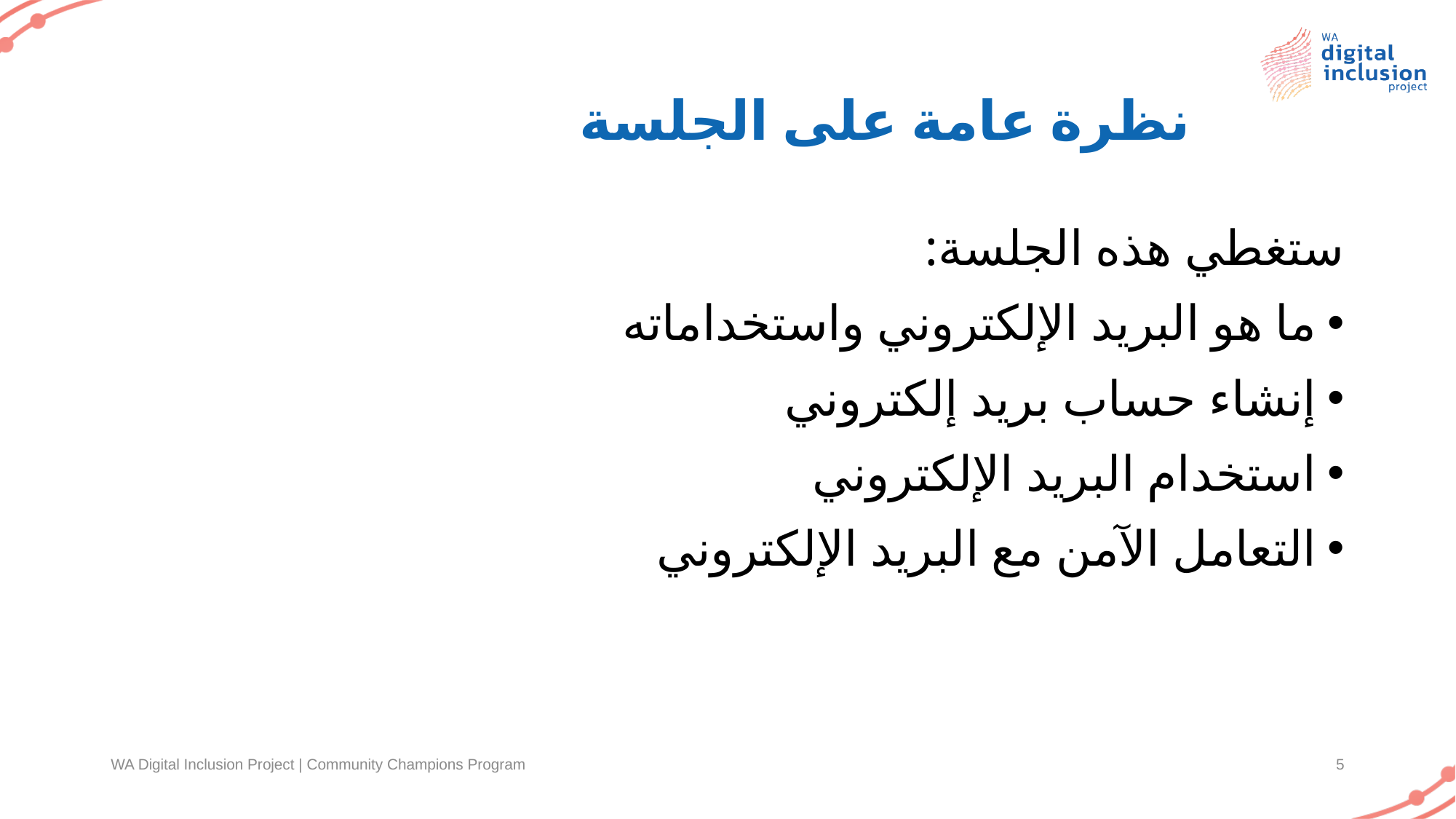

# نظرة عامة على الجلسة
ستغطي هذه الجلسة:
ما هو البريد الإلكتروني واستخداماته
إنشاء حساب بريد إلكتروني
استخدام البريد الإلكتروني
التعامل الآمن مع البريد الإلكتروني
WA Digital Inclusion Project | Community Champions Program
5